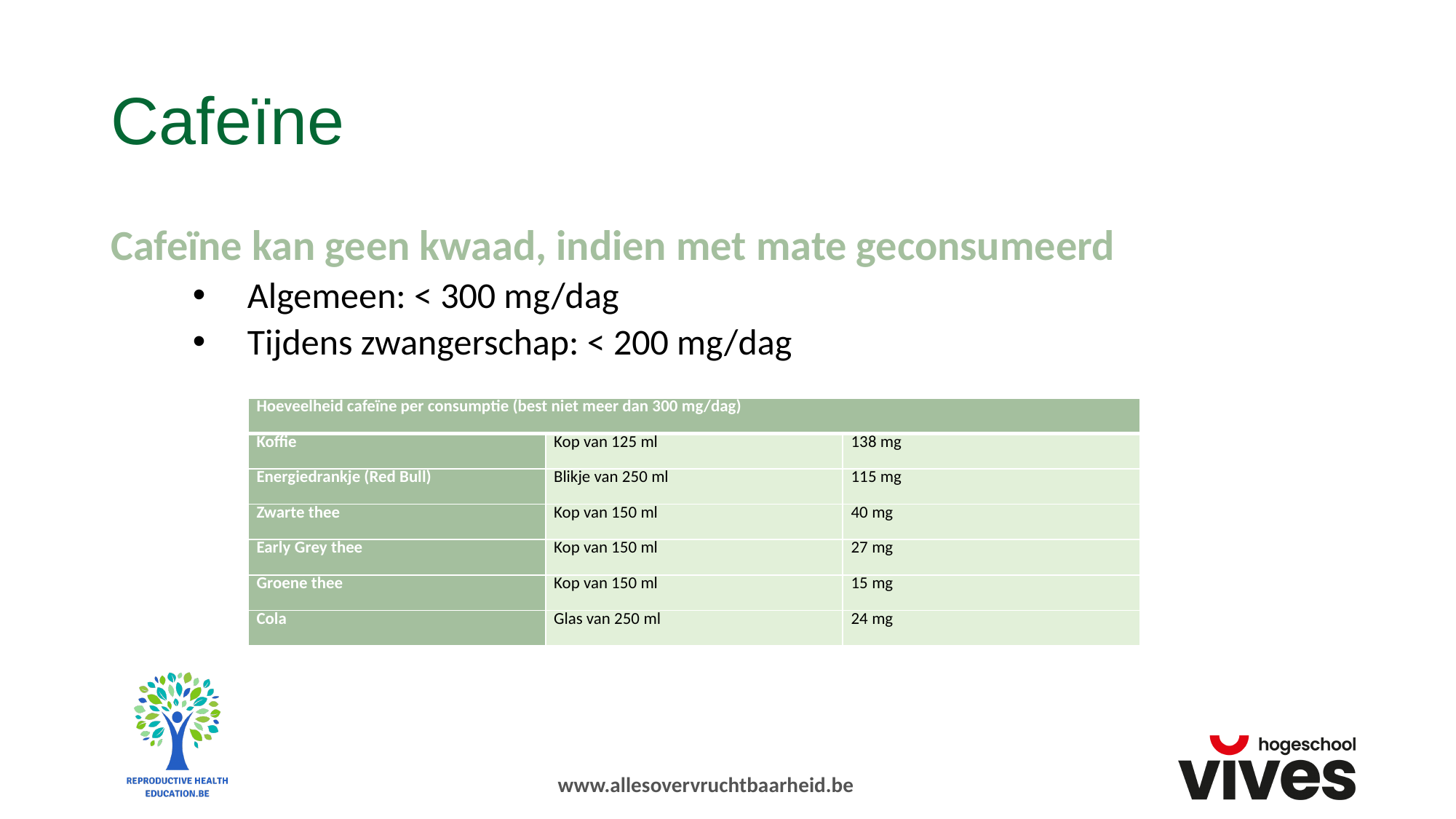

# Cafeïne
Cafeïne kan geen kwaad, indien met mate geconsumeerd
Algemeen: < 300 mg/dag
Tijdens zwangerschap: < 200 mg/dag
| Hoeveelheid cafeïne per consumptie (best niet meer dan 300 mg/dag) |  |  |
| --- | --- | --- |
| Koffie | Kop van 125 ml | 138 mg |
| Energiedrankje (Red Bull) | Blikje van 250 ml | 115 mg |
| Zwarte thee | Kop van 150 ml | 40 mg |
| Early Grey thee | Kop van 150 ml | 27 mg |
| Groene thee | Kop van 150 ml | 15 mg |
| Cola | Glas van 250 ml | 24 mg |